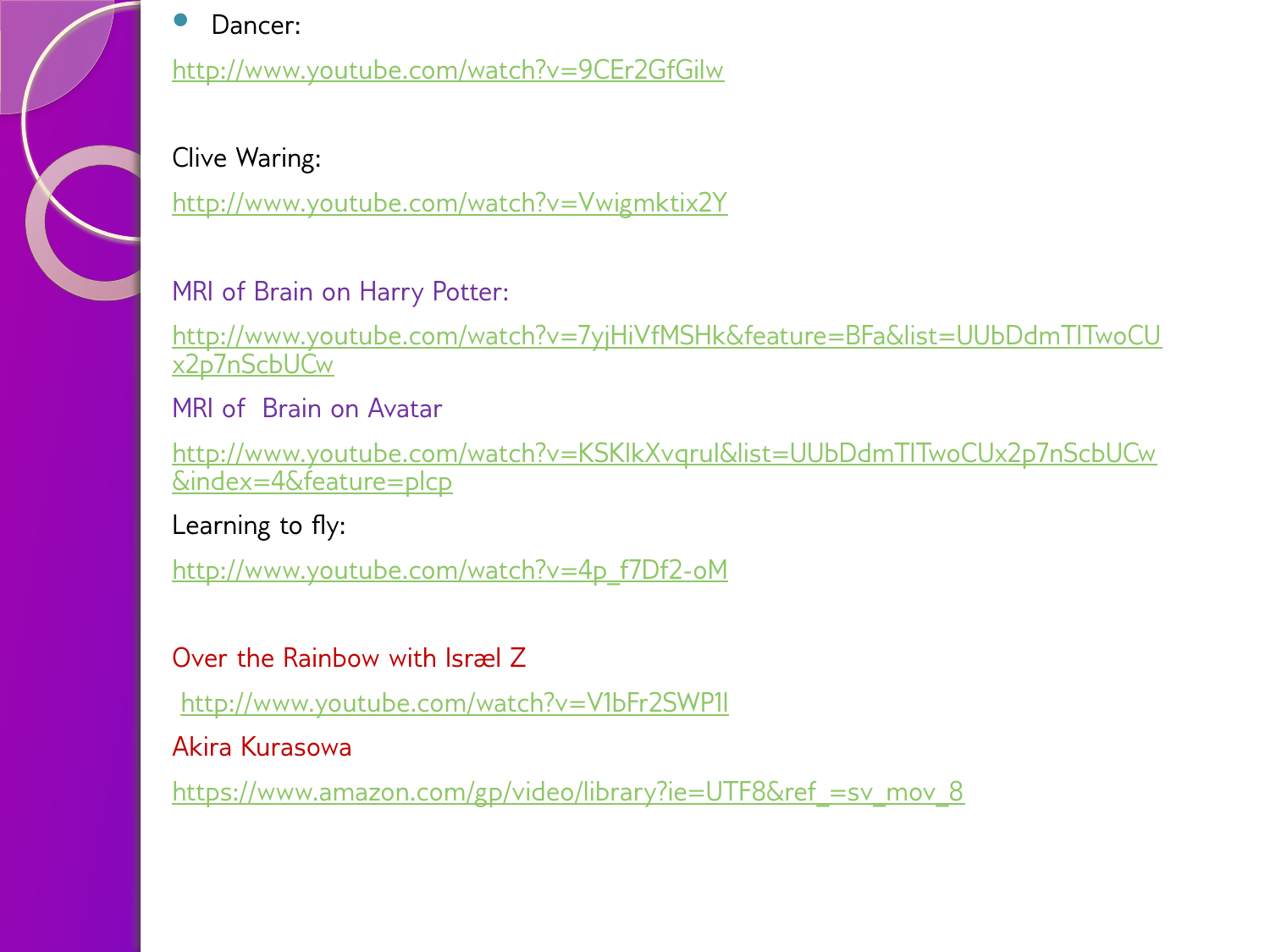

Dancer:
http://www.youtube.com/watch?v=9CEr2GfGilw

Clive Waring:
http://www.youtube.com/watch?v=Vwigmktix2Y

MRI of Brain on Harry Potter:
http://www.youtube.com/watch?v=7yjHiVfMSHk&feature=BFa&list=UUbDdmTlTwoCUx2p7nScbUCw
MRI of  Brain on Avatar
http://www.youtube.com/watch?v=KSKIkXvqruI&list=UUbDdmTlTwoCUx2p7nScbUCw&index=4&feature=plcp
Learning to fly:
http://www.youtube.com/watch?v=4p_f7Df2-oM

Over the Rainbow with Israel Z
 http://www.youtube.com/watch?v=V1bFr2SWP1I
Akira Kurasowa
https://www.amazon.com/gp/video/library?ie=UTF8&ref_=sv_mov_8